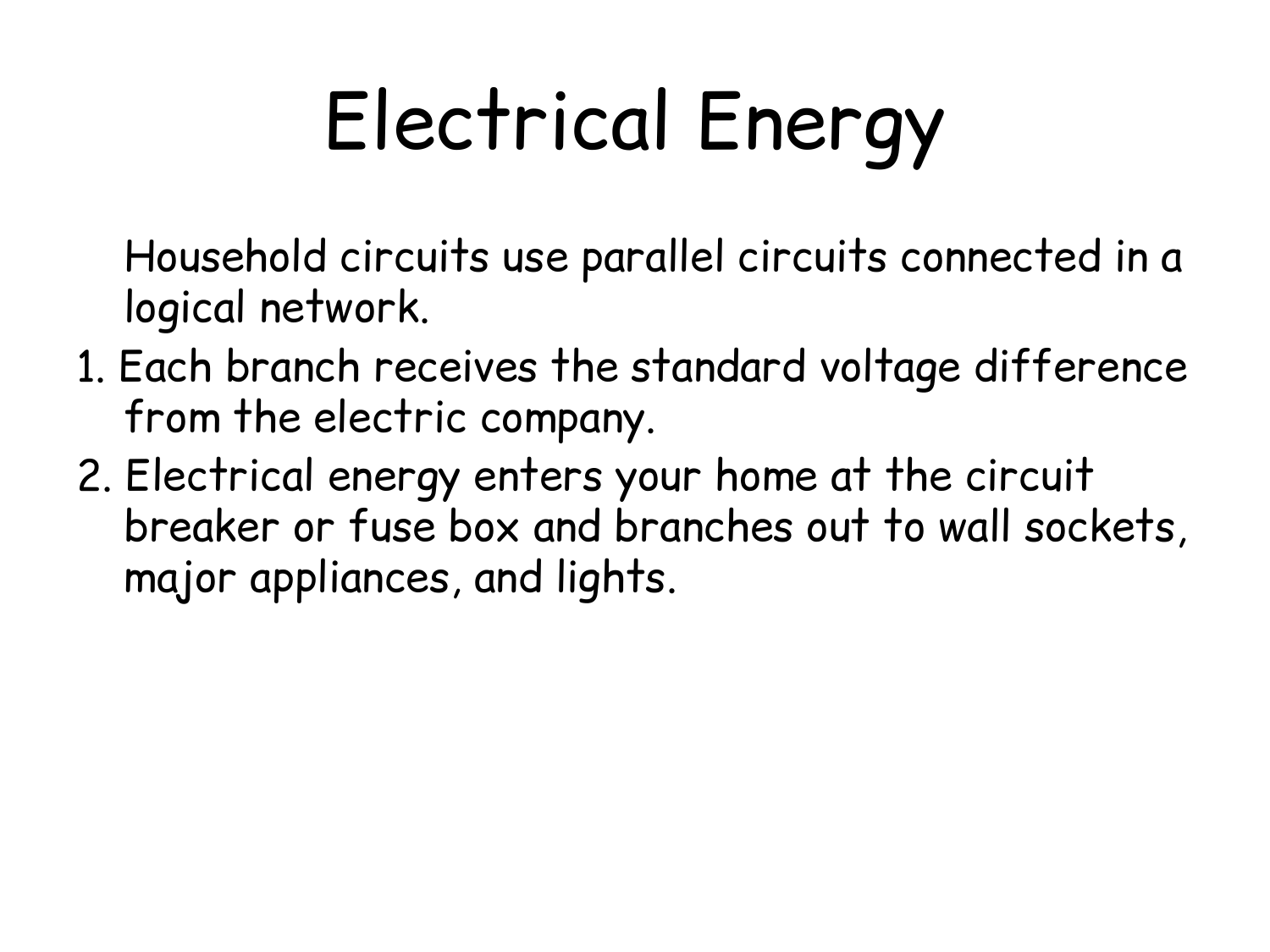

# Electrical Energy
	Household circuits use parallel circuits connected in a logical network.
1. Each branch receives the standard voltage difference from the electric company.
2. Electrical energy enters your home at the circuit breaker or fuse box and branches out to wall sockets, major appliances, and lights.